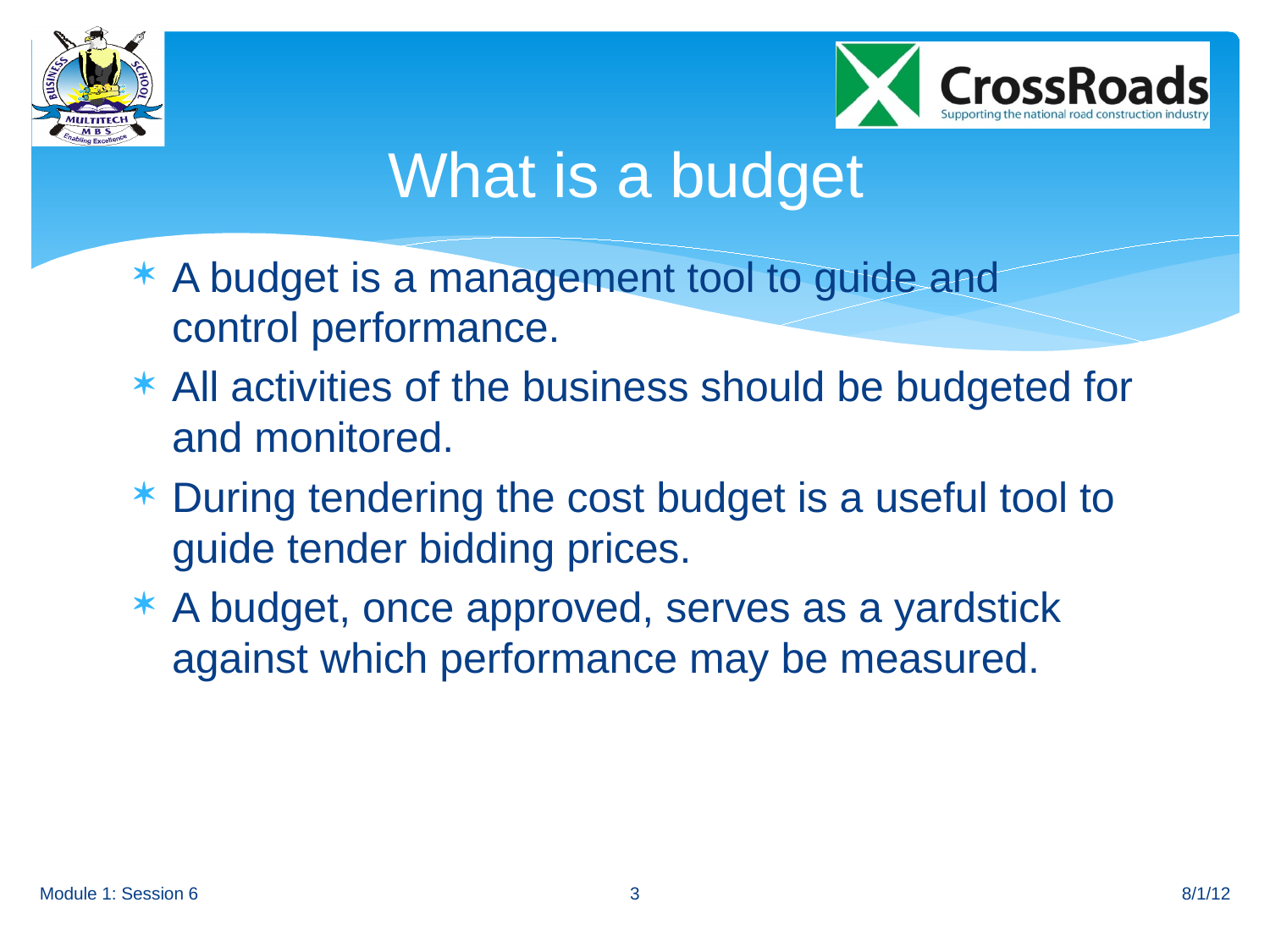

# What is a budget
A budget is a management tool to guide and control performance.
All activities of the business should be budgeted for and monitored.
During tendering the cost budget is a useful tool to guide tender bidding prices.
A budget, once approved, serves as a yardstick against which performance may be measured.

3
Module 1: Session 6
8/1/12